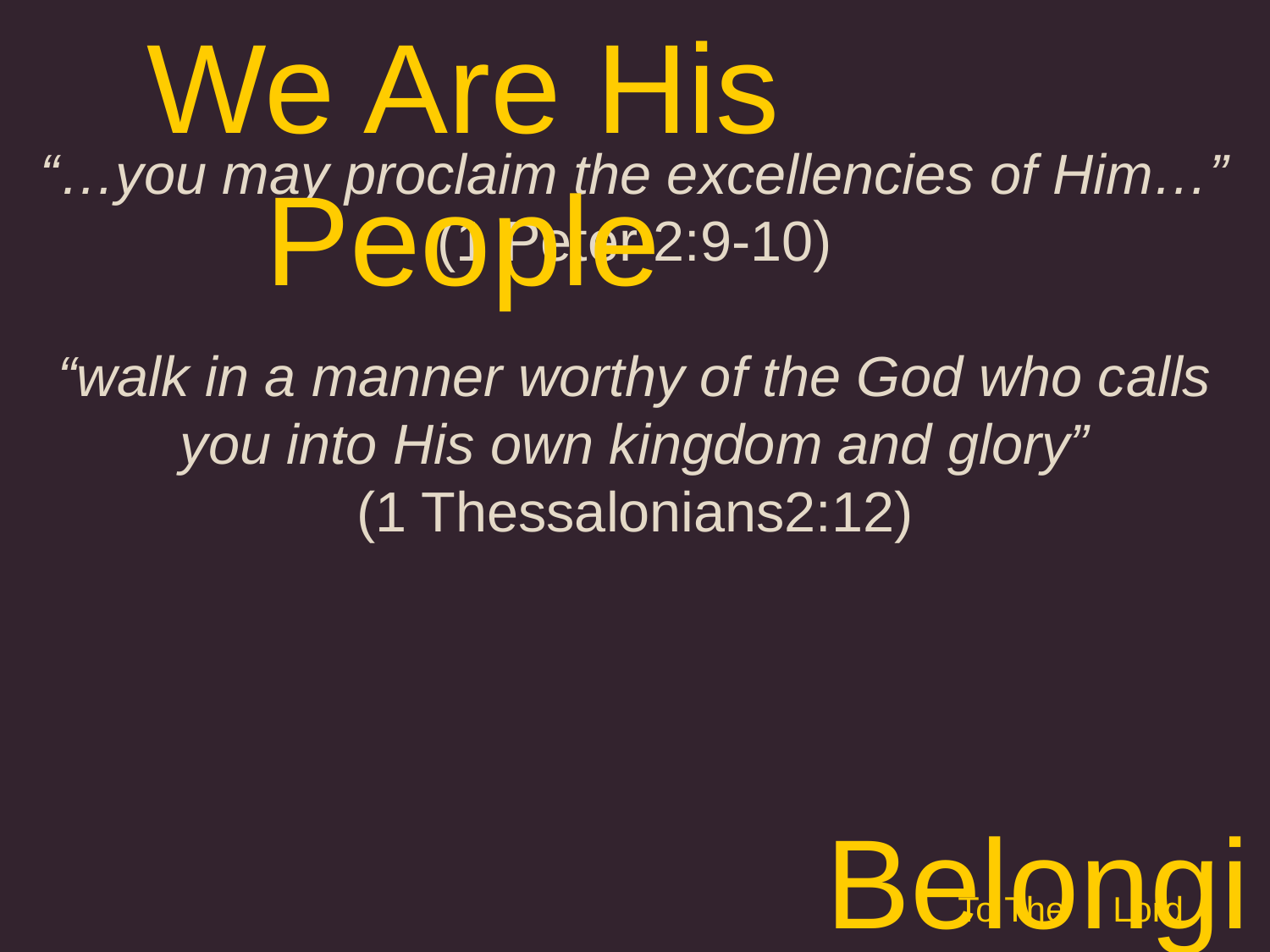

We Are His People
“…you may proclaim the excellencies of Him…”
(1 Peter 2:9-10)

“walk in a manner worthy of the God who calls you into His own kingdom and glory”
(1 Thessalonians2:12)
Belonging
To The
Lord